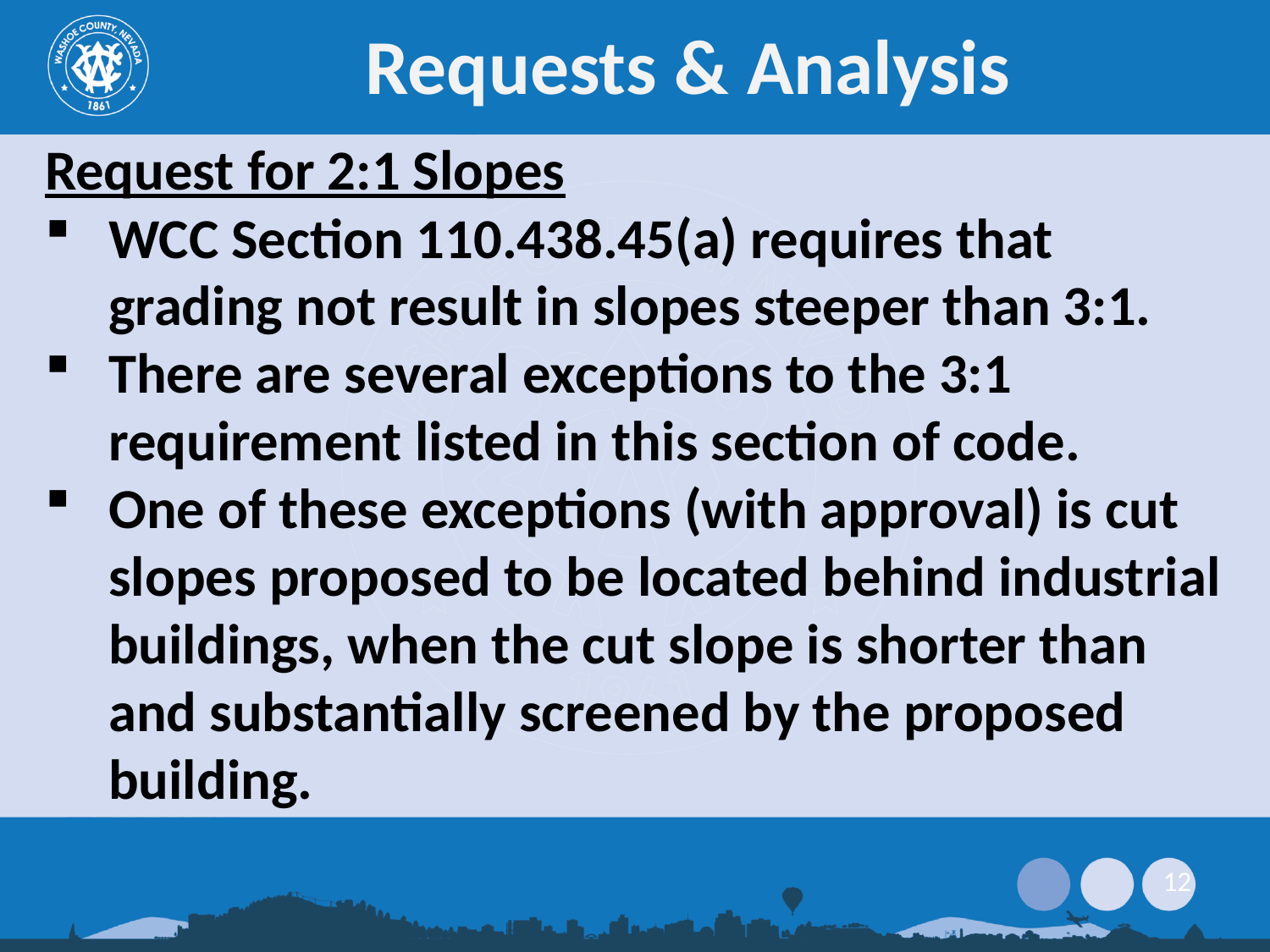

# Requests & Analysis
Request for 2:1 Slopes
WCC Section 110.438.45(a) requires that grading not result in slopes steeper than 3:1.
There are several exceptions to the 3:1 requirement listed in this section of code.
One of these exceptions (with approval) is cut slopes proposed to be located behind industrial buildings, when the cut slope is shorter than and substantially screened by the proposed building.